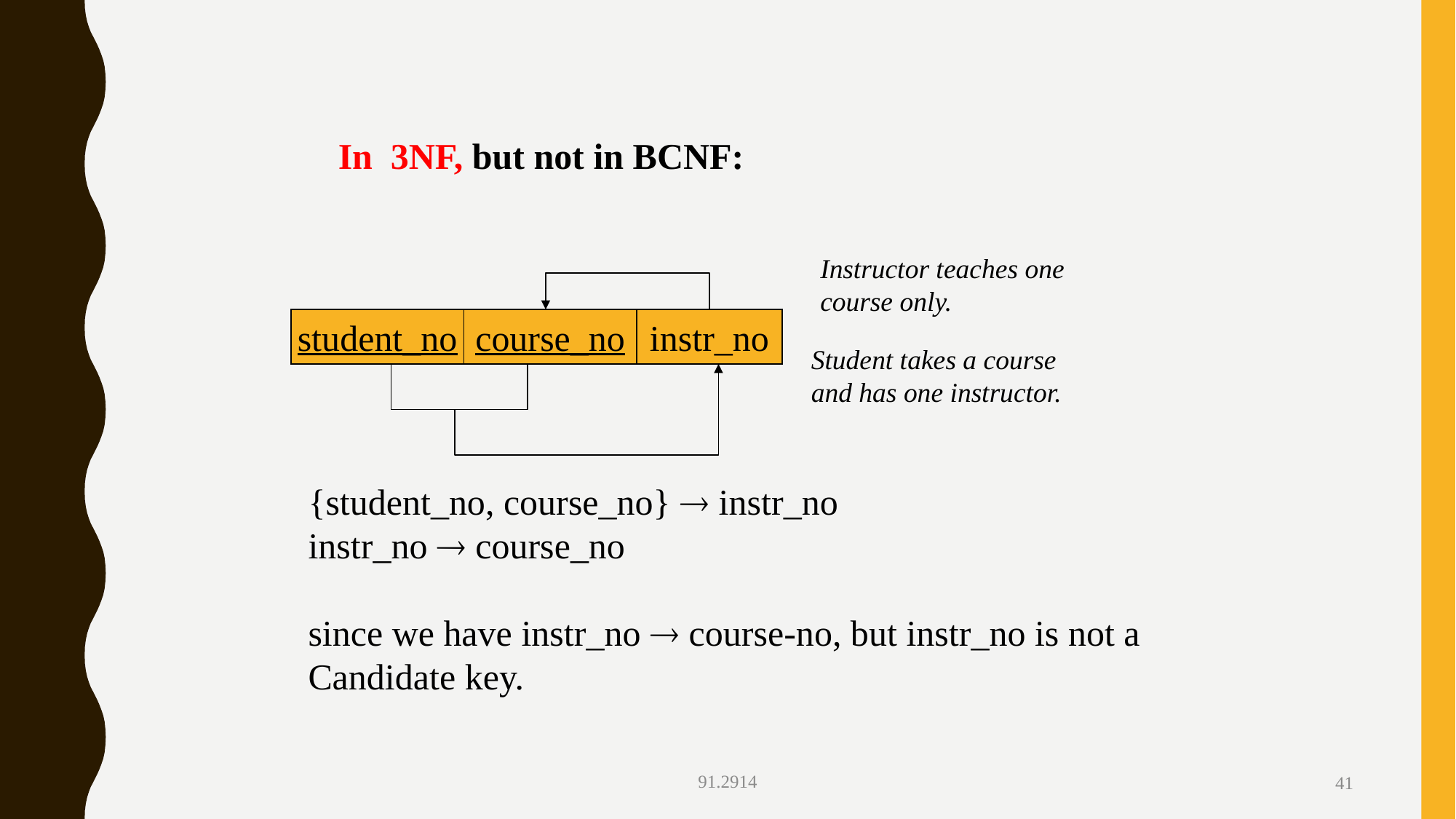

In  3NF, but not in BCNF:
Instructor teaches one course only.

student_no
course_no
instr_no

Student takes a course and has one instructor.
{student_no, course_no} → instr_no
instr_no → course_no

since we have instr_no → course-no, but instr_no is not a
Candidate key.
91.2914
41